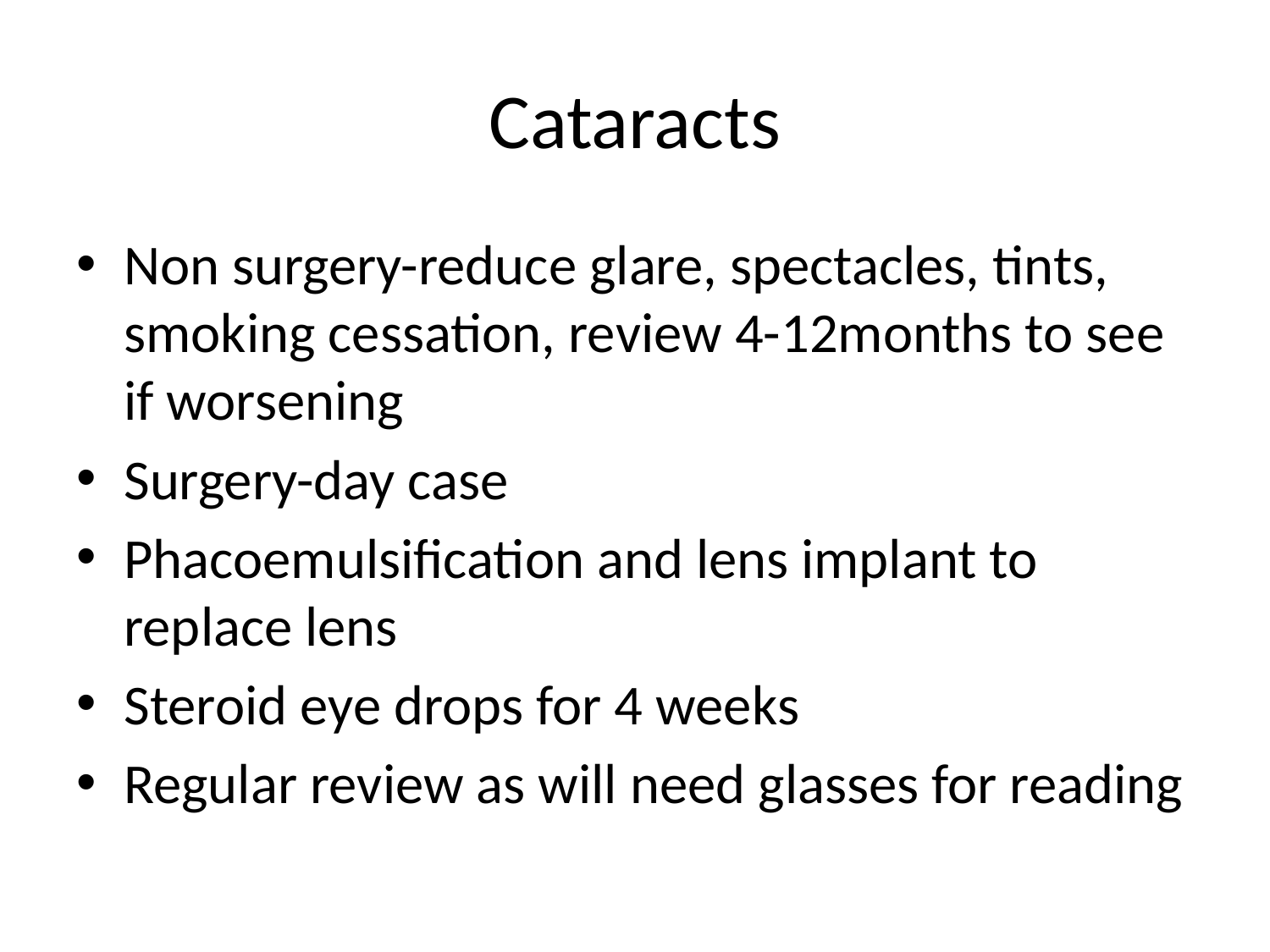

# Cataracts
Non surgery-reduce glare, spectacles, tints, smoking cessation, review 4-12months to see if worsening
Surgery-day case
Phacoemulsification and lens implant to replace lens
Steroid eye drops for 4 weeks
Regular review as will need glasses for reading